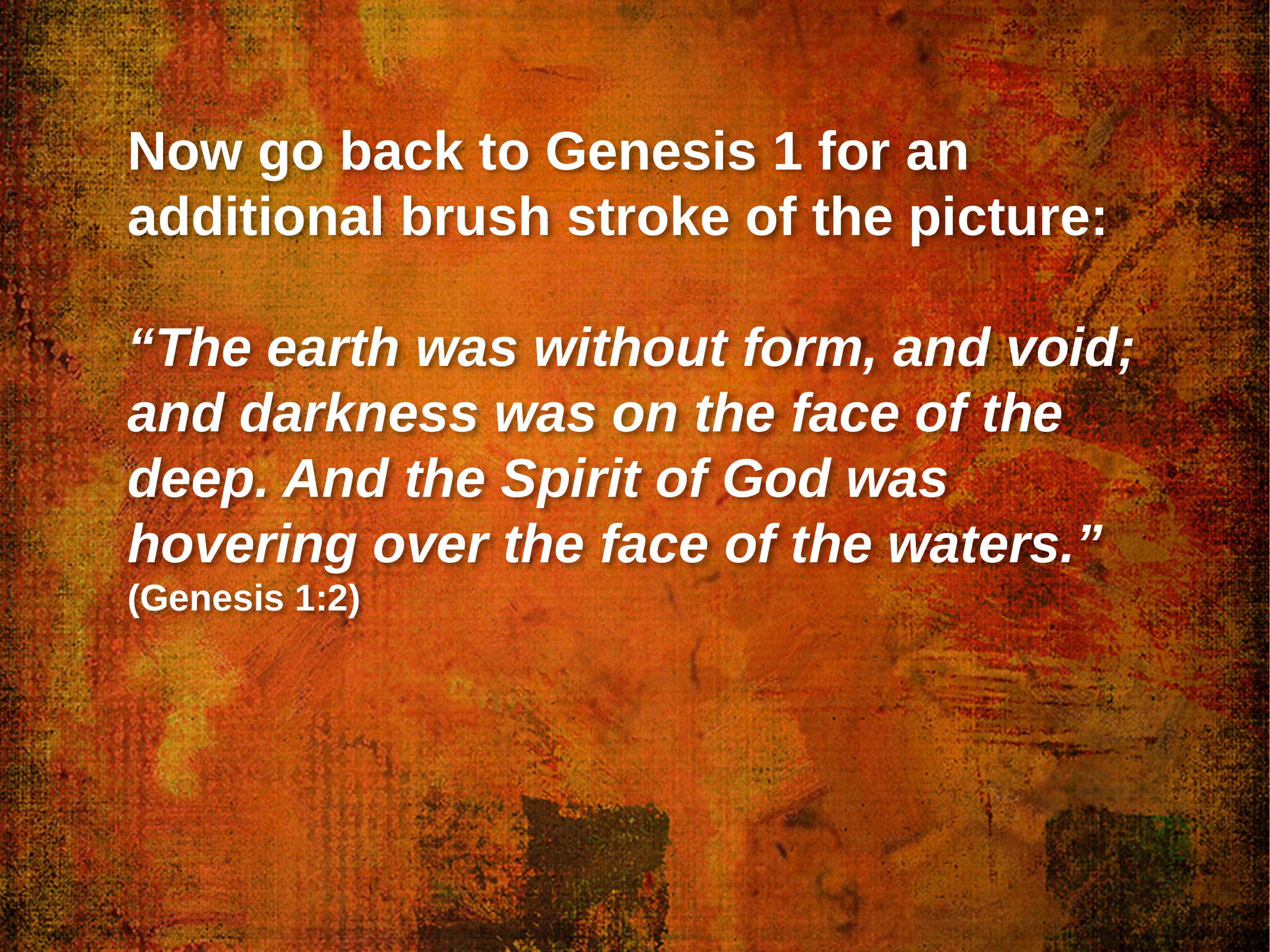

Now go back to Genesis 1 for an additional brush stroke of the picture:

“The earth was without form, and void; and darkness was on the face of the deep. And the Spirit of God was hovering over the face of the waters.” (Genesis 1:2)